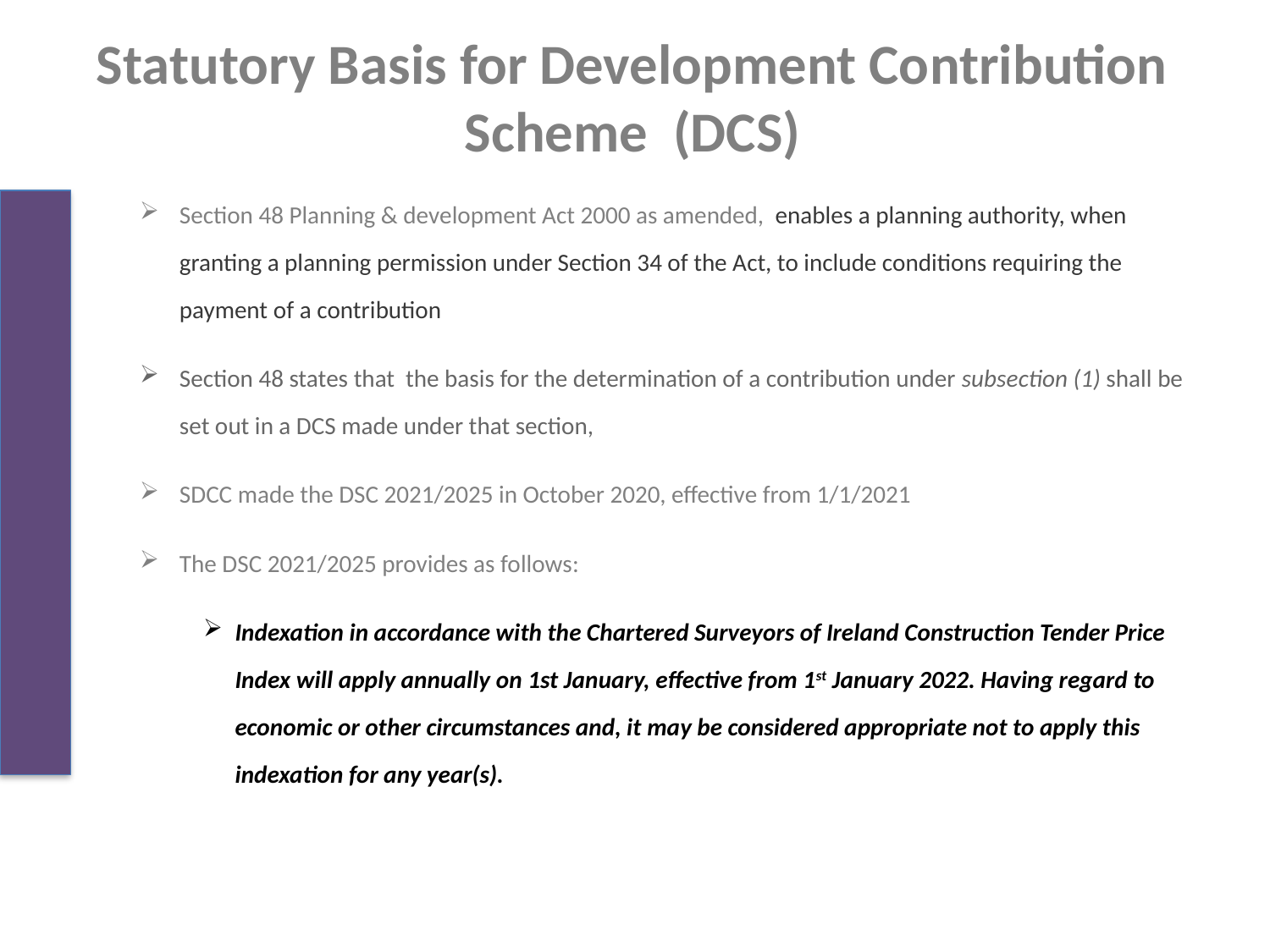

# Statutory Basis for Development Contribution Scheme  (DCS)
Section 48 Planning & development Act 2000 as amended,  enables a planning authority, when granting a planning permission under Section 34 of the Act, to include conditions requiring the payment of a contribution
Section 48 states that  the basis for the determination of a contribution under subsection (1) shall be set out in a DCS made under that section,
SDCC made the DSC 2021/2025 in October 2020, effective from 1/1/2021
The DSC 2021/2025 provides as follows:
Indexation in accordance with the Chartered Surveyors of Ireland Construction Tender Price Index will apply annually on 1st January, effective from 1st January 2022. Having regard to economic or other circumstances and, it may be considered appropriate not to apply this indexation for any year(s).